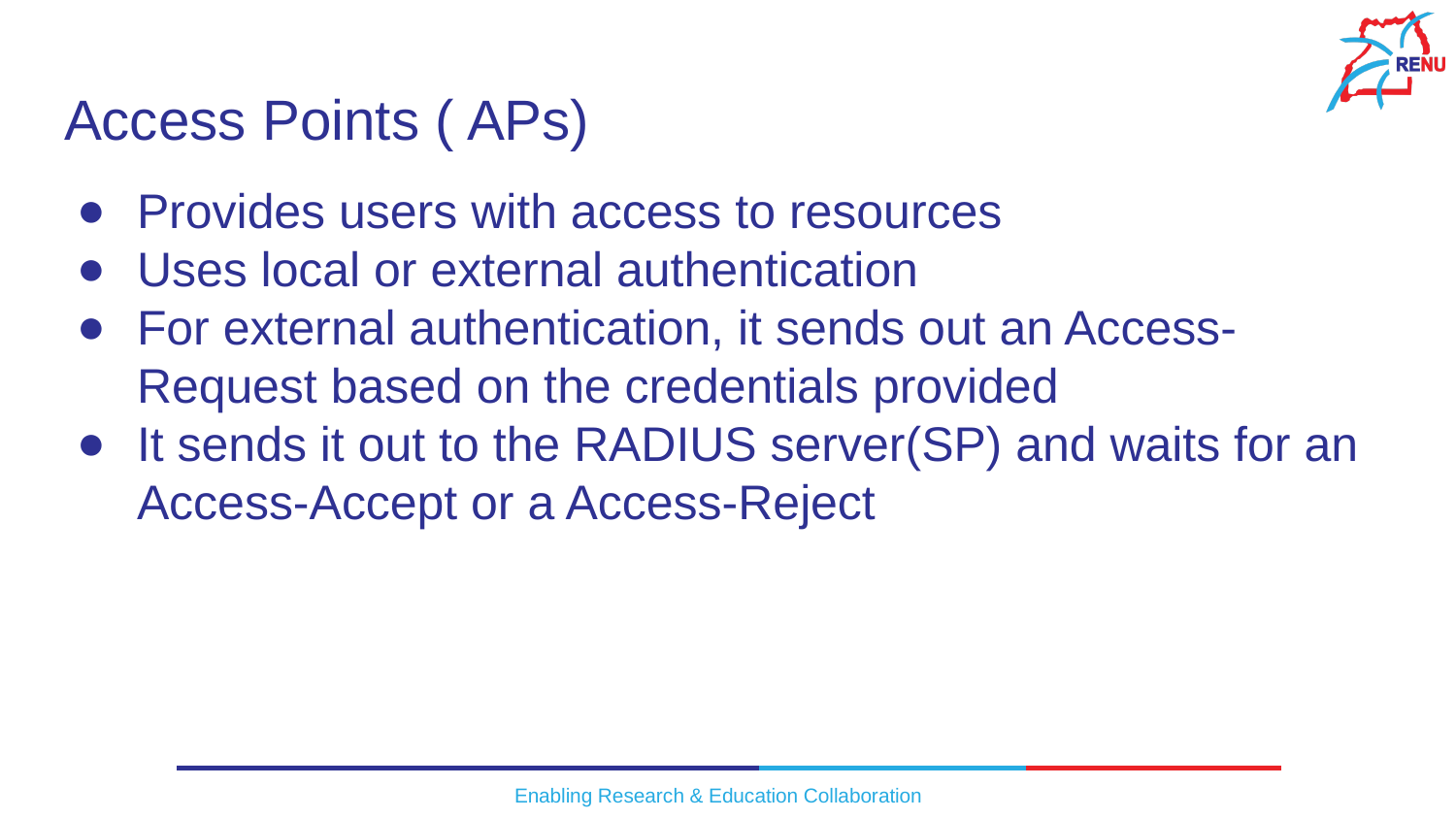

# Access Points ( APs)
Provides users with access to resources
Uses local or external authentication
For external authentication, it sends out an Access-Request based on the credentials provided
It sends it out to the RADIUS server(SP) and waits for an Access-Accept or a Access-Reject